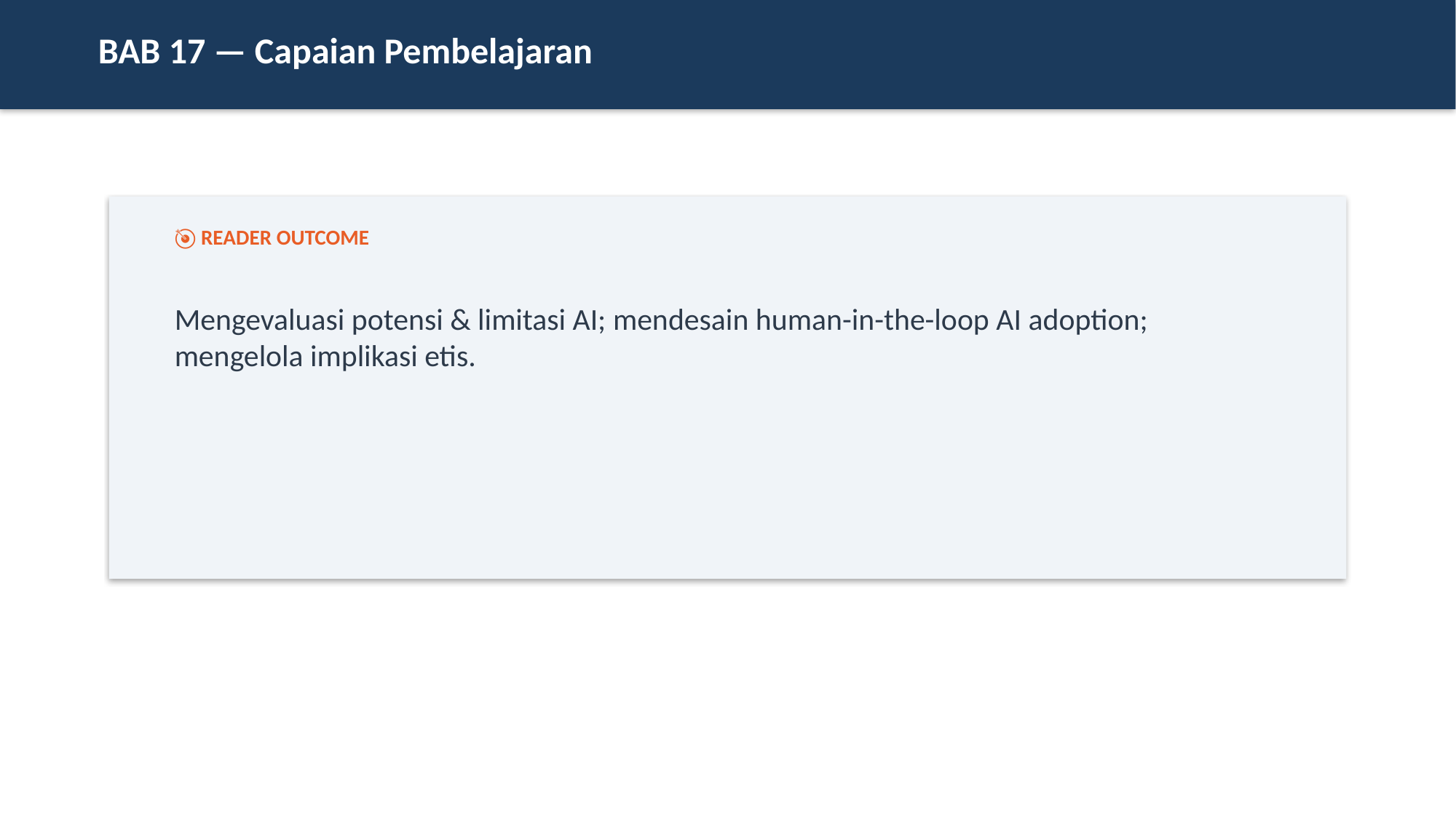

BAB 17 — Capaian Pembelajaran

🎯 READER OUTCOME
Mengevaluasi potensi & limitasi AI; mendesain human-in-the-loop AI adoption; mengelola implikasi etis.